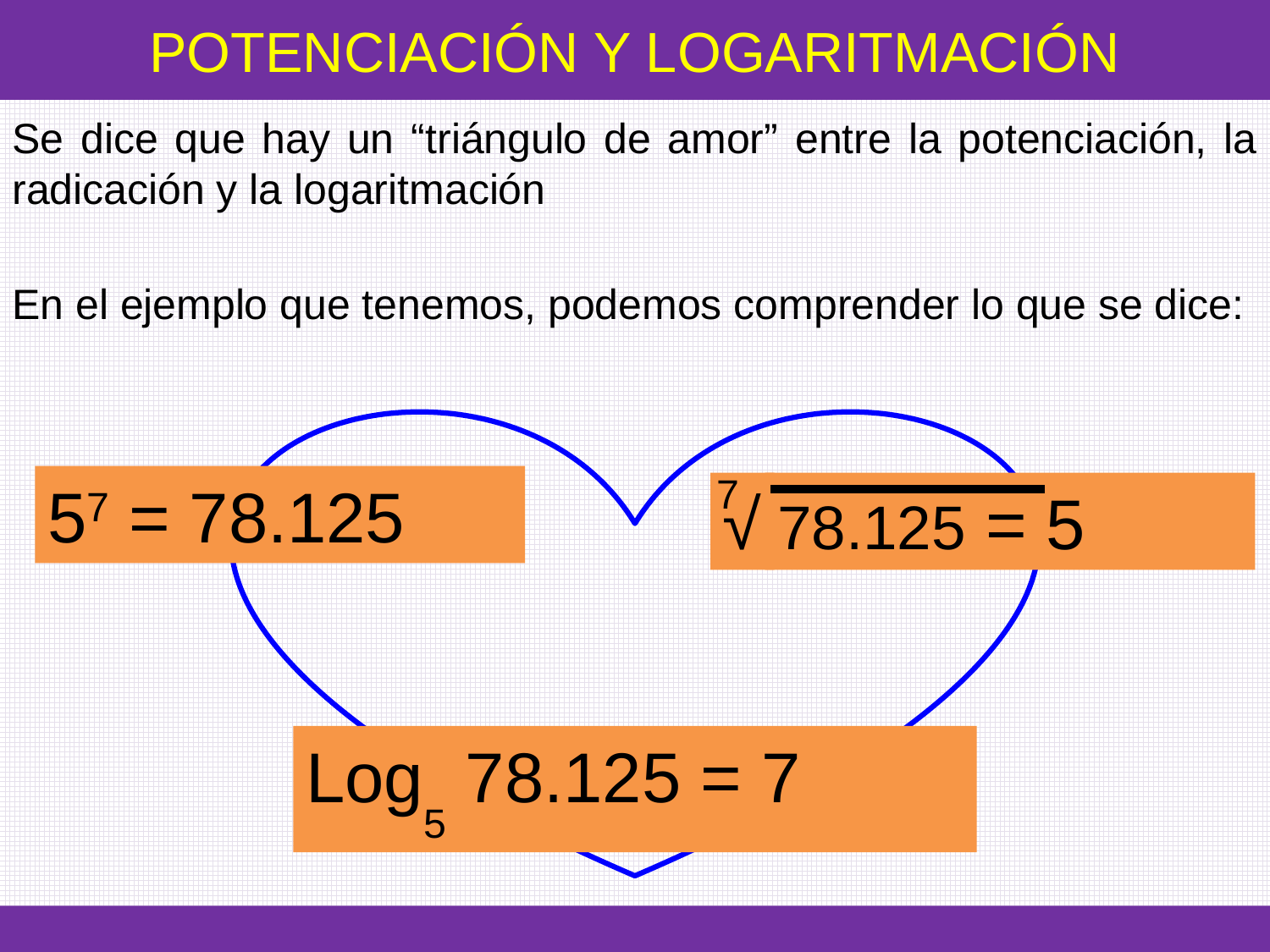

POTENCIACIÓN Y LOGARITMACIÓN
Se dice que hay un “triángulo de amor” entre la potenciación, la radicación y la logaritmación
En el ejemplo que tenemos, podemos comprender lo que se dice:

7
√
78.125 = 5
57 = 78.125
Log5 78.125 = 7